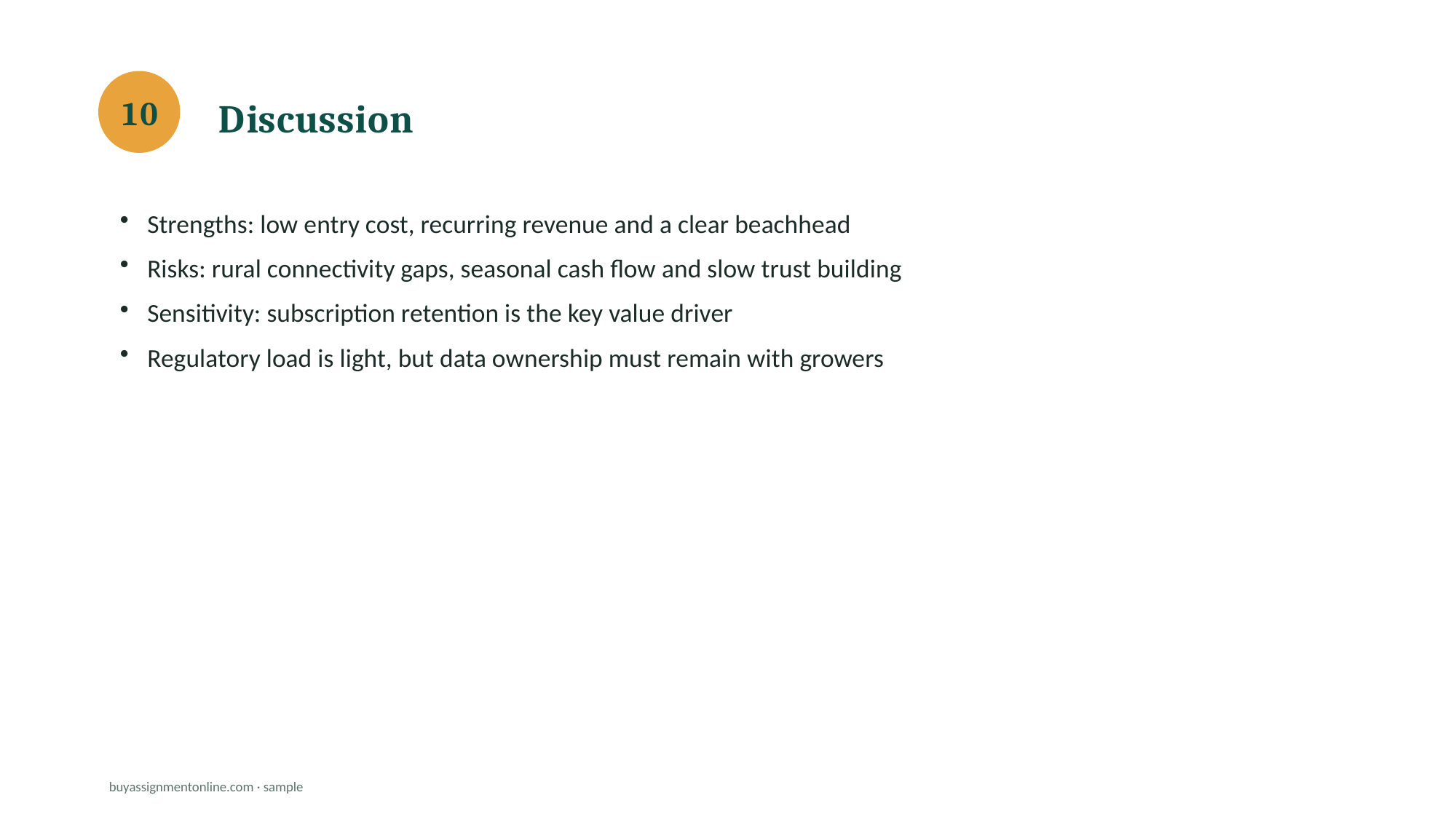

Discussion

10
Strengths: low entry cost, recurring revenue and a clear beachhead
Risks: rural connectivity gaps, seasonal cash flow and slow trust building
Sensitivity: subscription retention is the key value driver
Regulatory load is light, but data ownership must remain with growers
buyassignmentonline.com · sample